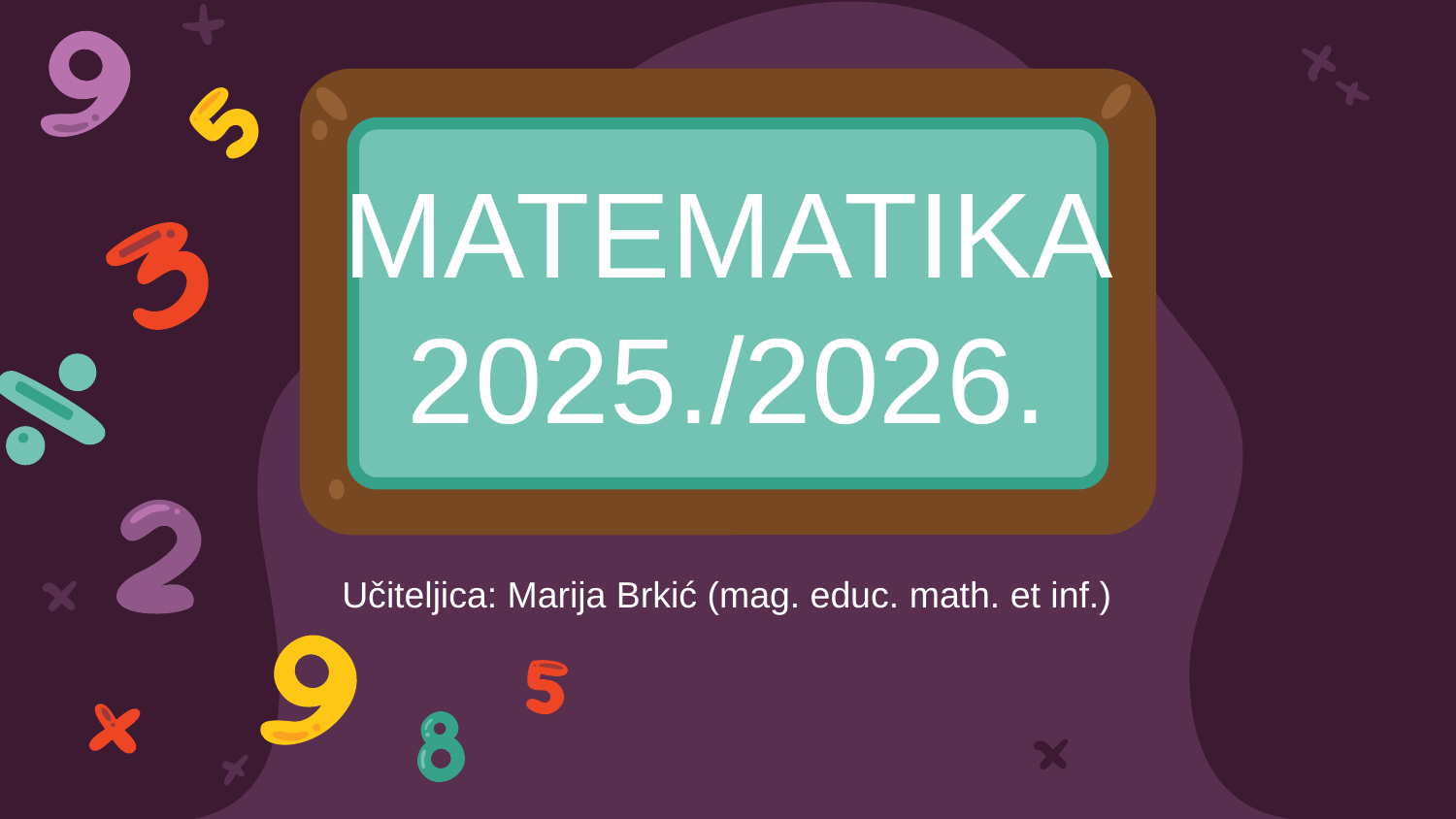

# MATEMATIKA 2025./2026.
Učiteljica: Marija Brkić (mag. educ. math. et inf.)